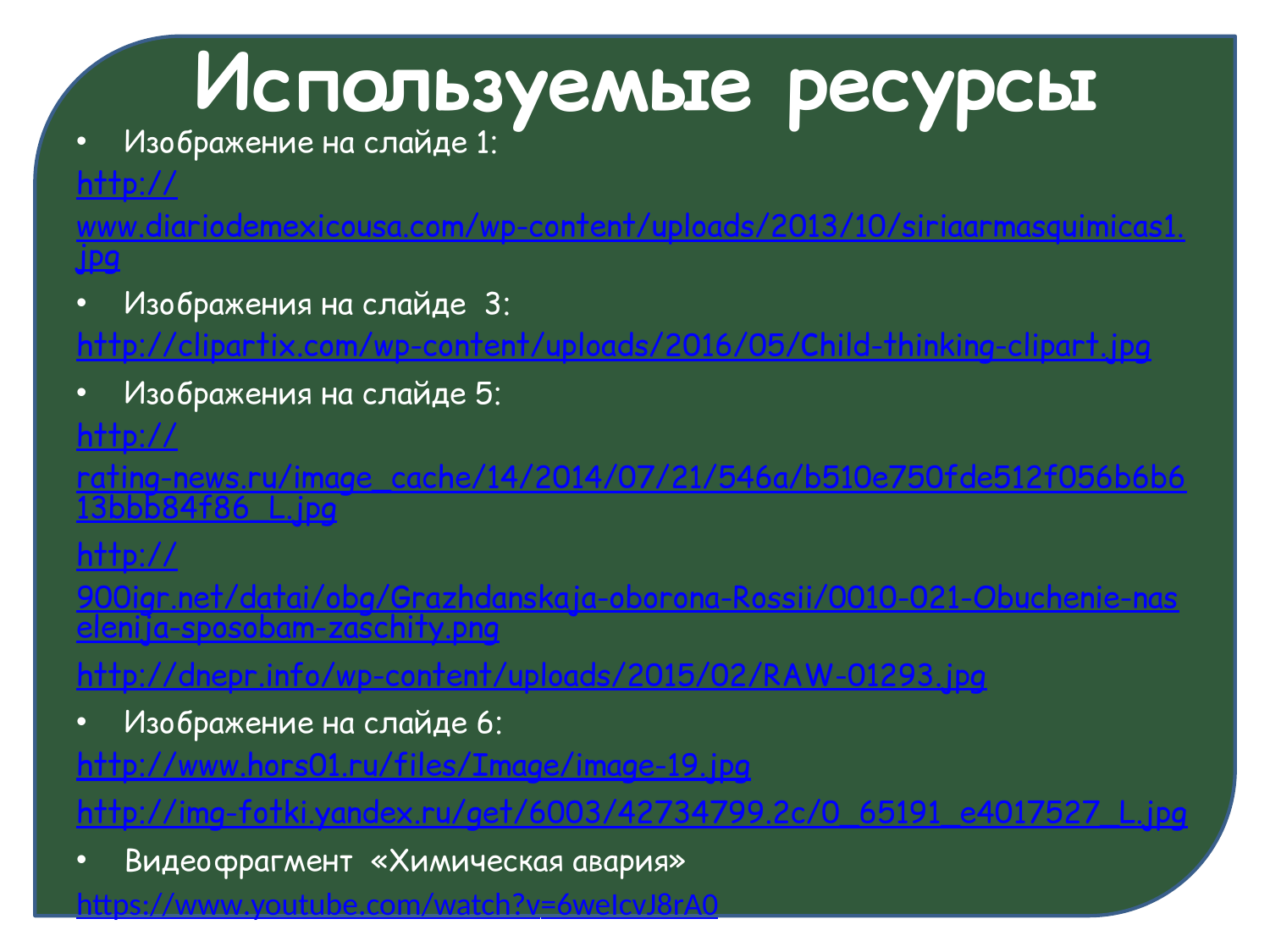

# Используемые ресурсы

Изображение на слайде 1:
http://www.diariodemexicousa.com/wp-content/uploads/2013/10/siriaarmasquimicas1.jpg
Изображения на слайде  3:
http://clipartix.com/wp-content/uploads/2016/05/Child-thinking-clipart.jpg
Изображения на слайде 5:
http://rating-news.ru/image_cache/14/2014/07/21/546a/b510e750fde512f056b6b613bbb84f86_L.jpg
http://900igr.net/datai/obg/Grazhdanskaja-oborona-Rossii/0010-021-Obuchenie-naselenija-sposobam-zaschity.png
http://dnepr.info/wp-content/uploads/2015/02/RAW-01293.jpg
Изображение на слайде 6:
http://www.hors01.ru/files/Image/image-19.jpg
http://img-fotki.yandex.ru/get/6003/42734799.2c/0_65191_e4017527_L.jpg
Видеофрагмент  «Химическая авария»
https://www.youtube.com/watch?v=6weIcvJ8rA0
Изображение на слайде 12:
http://mtdata.ru/u23/photo1189/20144413797-0/original.jpg